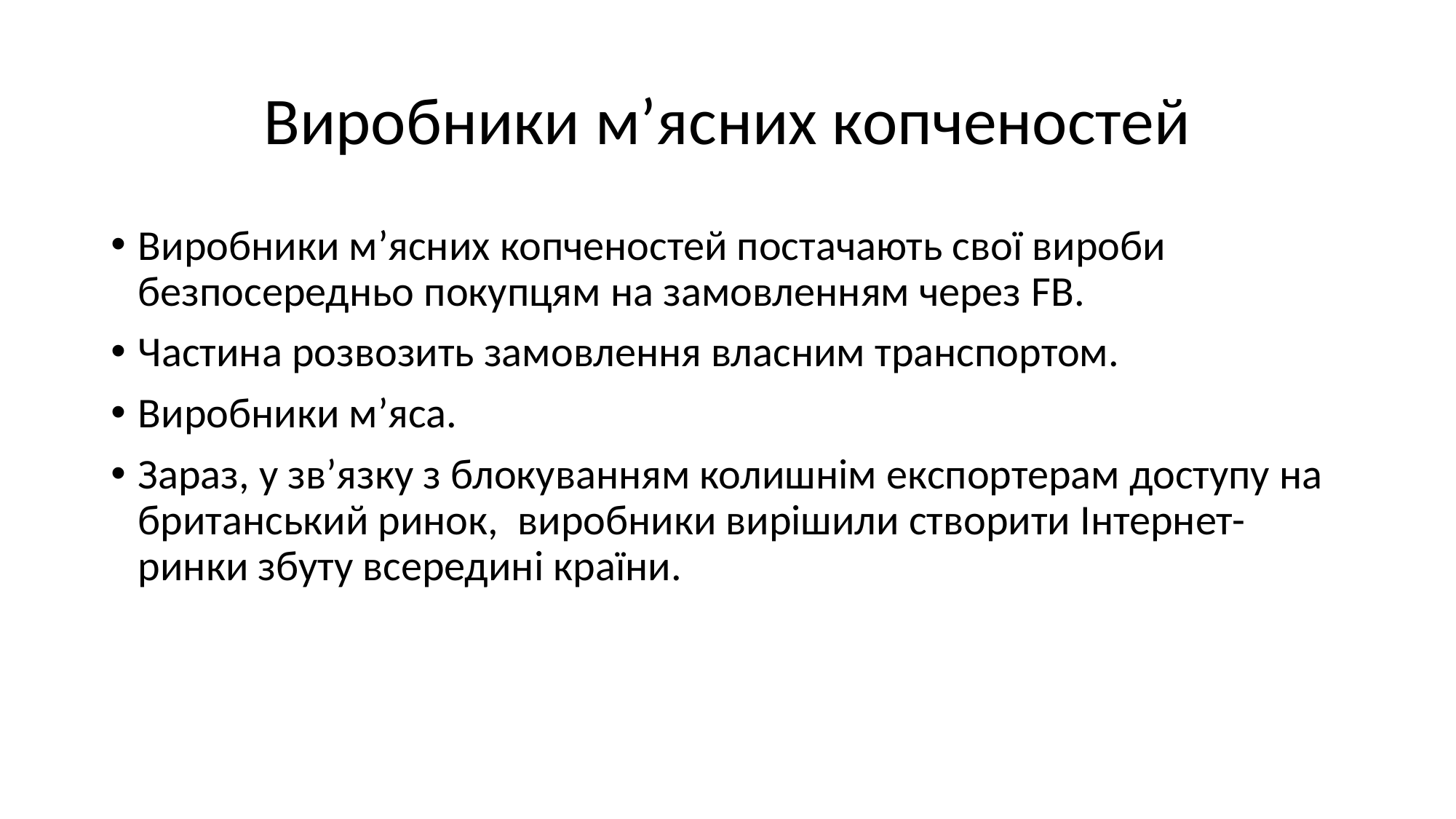

# Виробники м’ясних копченостей
Виробники м’ясних копченостей постачають свої вироби безпосередньо покупцям на замовленням через FB.
Частина розвозить замовлення власним транспортом.
Виробники м’яса.
Зараз, у зв’язку з блокуванням колишнім експортерам доступу на британський ринок,  виробники вирішили створити Інтернет-ринки збуту всередині країни.